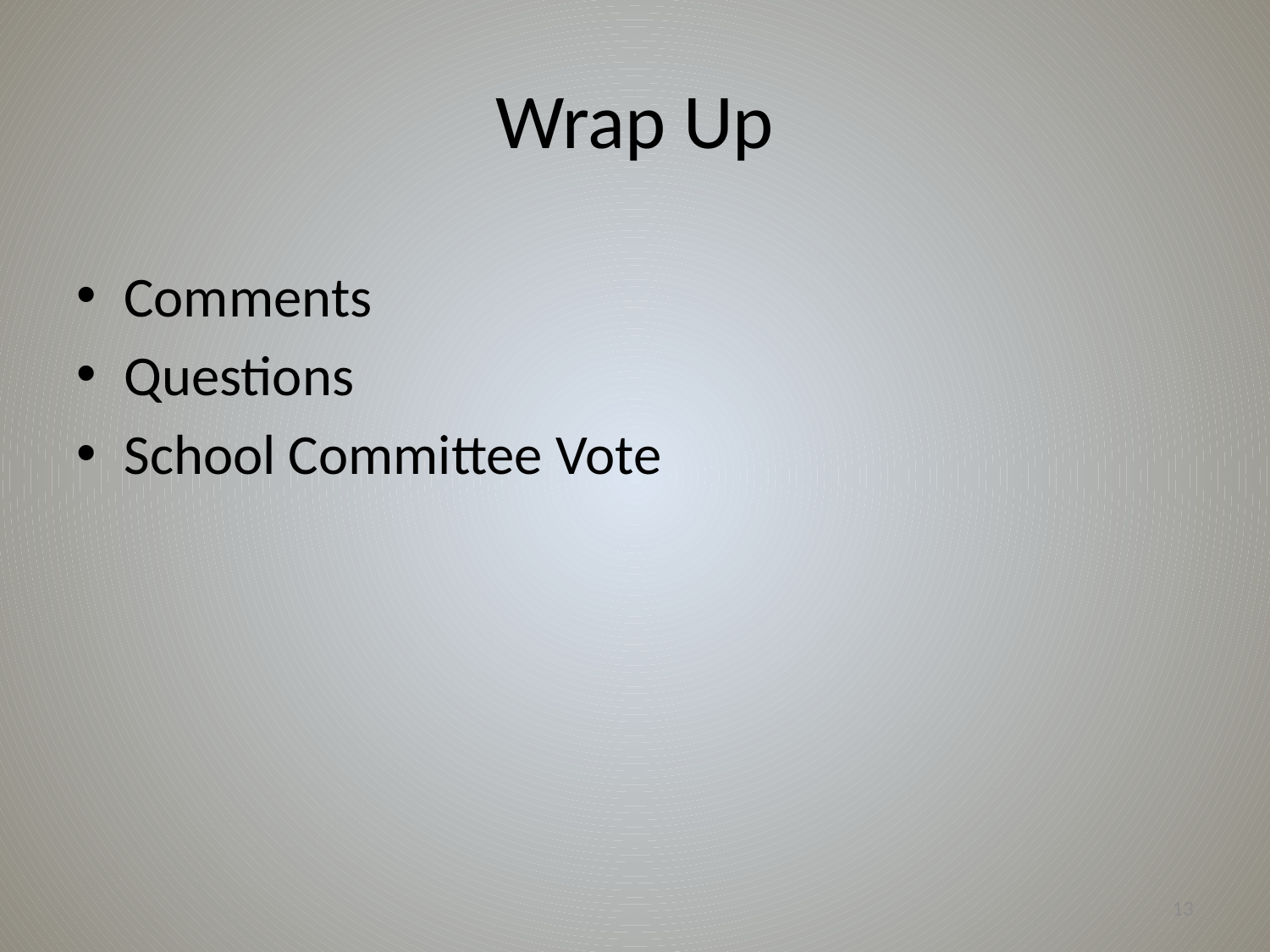

# Wrap Up
Comments
Questions
School Committee Vote
13